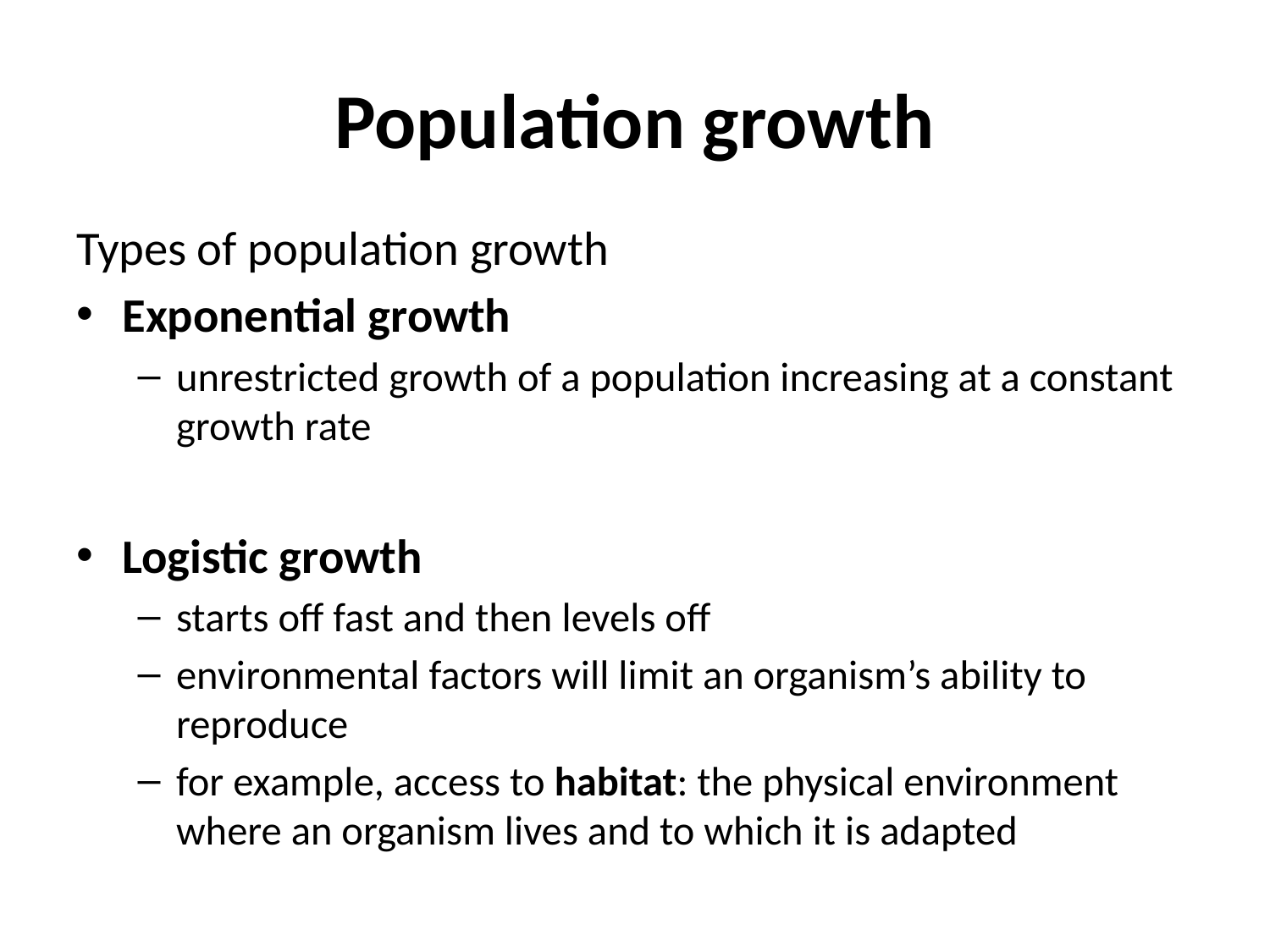

# Population growth
Types of population growth
Exponential growth
unrestricted growth of a population increasing at a constant growth rate

Logistic growth
starts off fast and then levels off
environmental factors will limit an organism’s ability to reproduce
for example, access to habitat: the physical environment where an organism lives and to which it is adapted